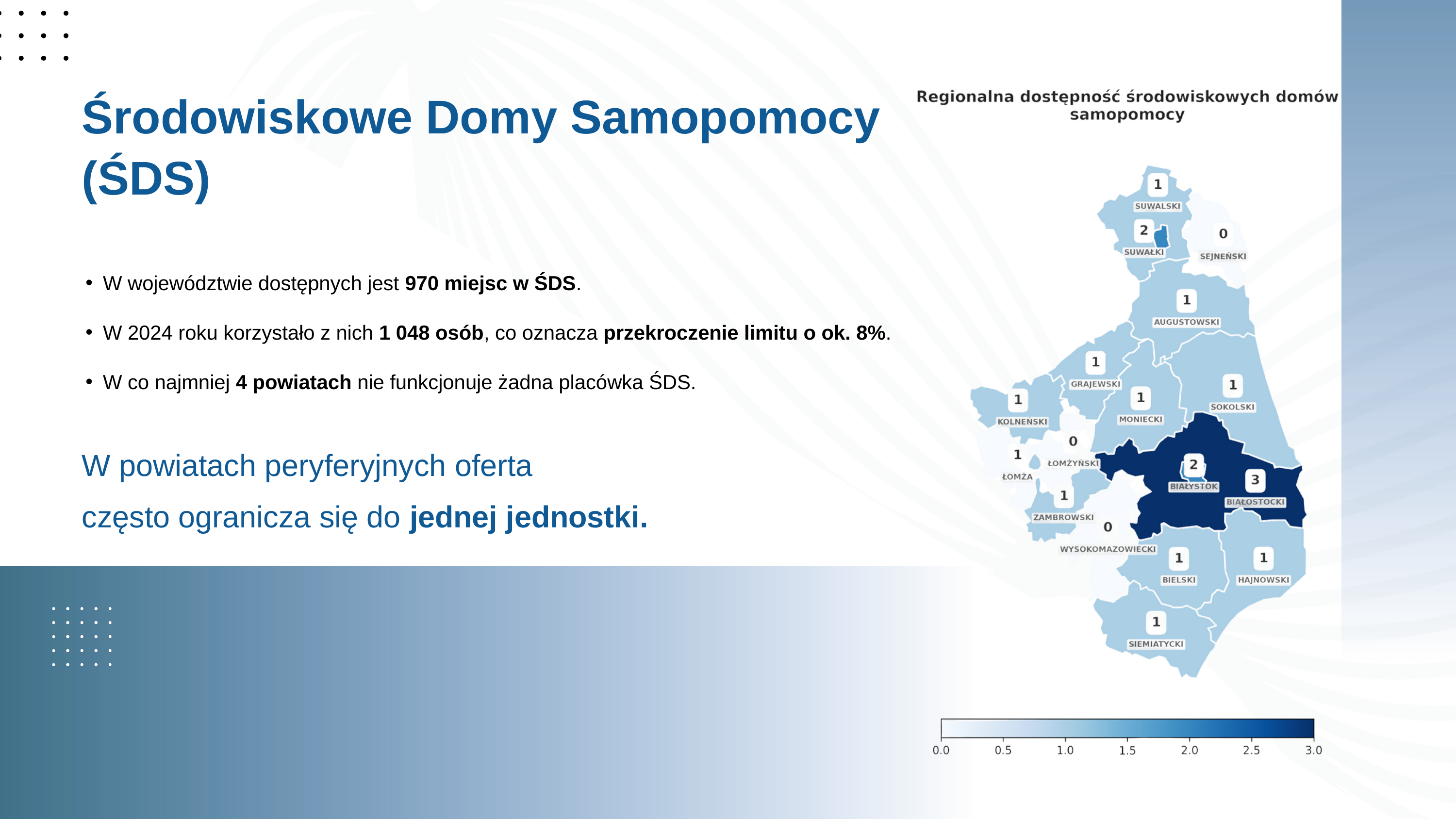

Środowiskowe Domy Samopomocy (ŚDS)

W województwie dostępnych jest 970 miejsc w ŚDS.
W 2024 roku korzystało z nich 1 048 osób, co oznacza przekroczenie limitu o ok. 8%.
W co najmniej 4 powiatach nie funkcjonuje żadna placówka ŚDS.
W powiatach peryferyjnych oferta
często ogranicza się do jednej jednostki.